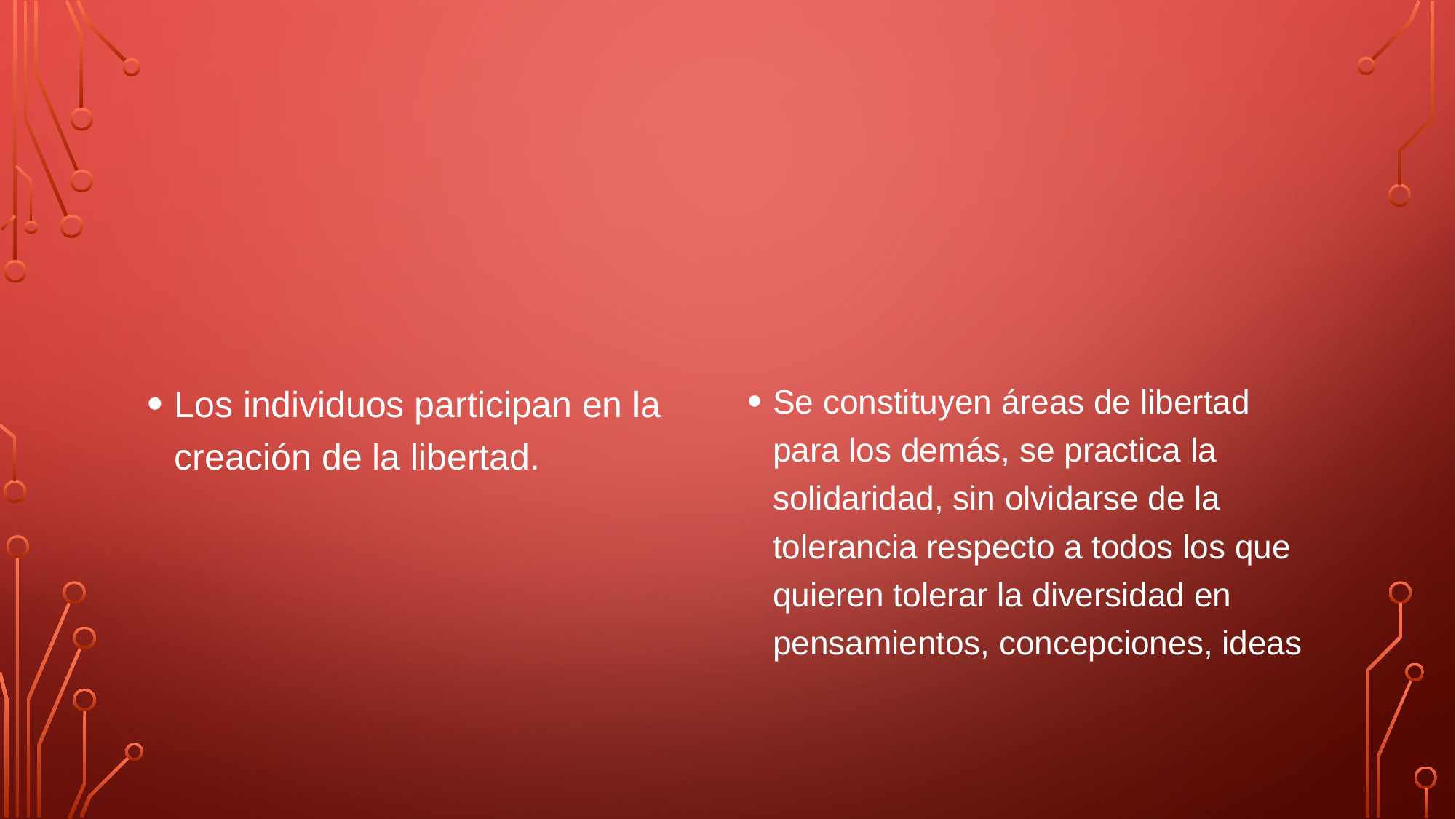

#

Los individuos participan en la creación de la libertad.

Se constituyen áreas de libertad para los demás, se practica la solidaridad, sin olvidarse de la tolerancia respecto a todos los que quieren tolerar la diversidad en pensamientos, concepciones, ideas